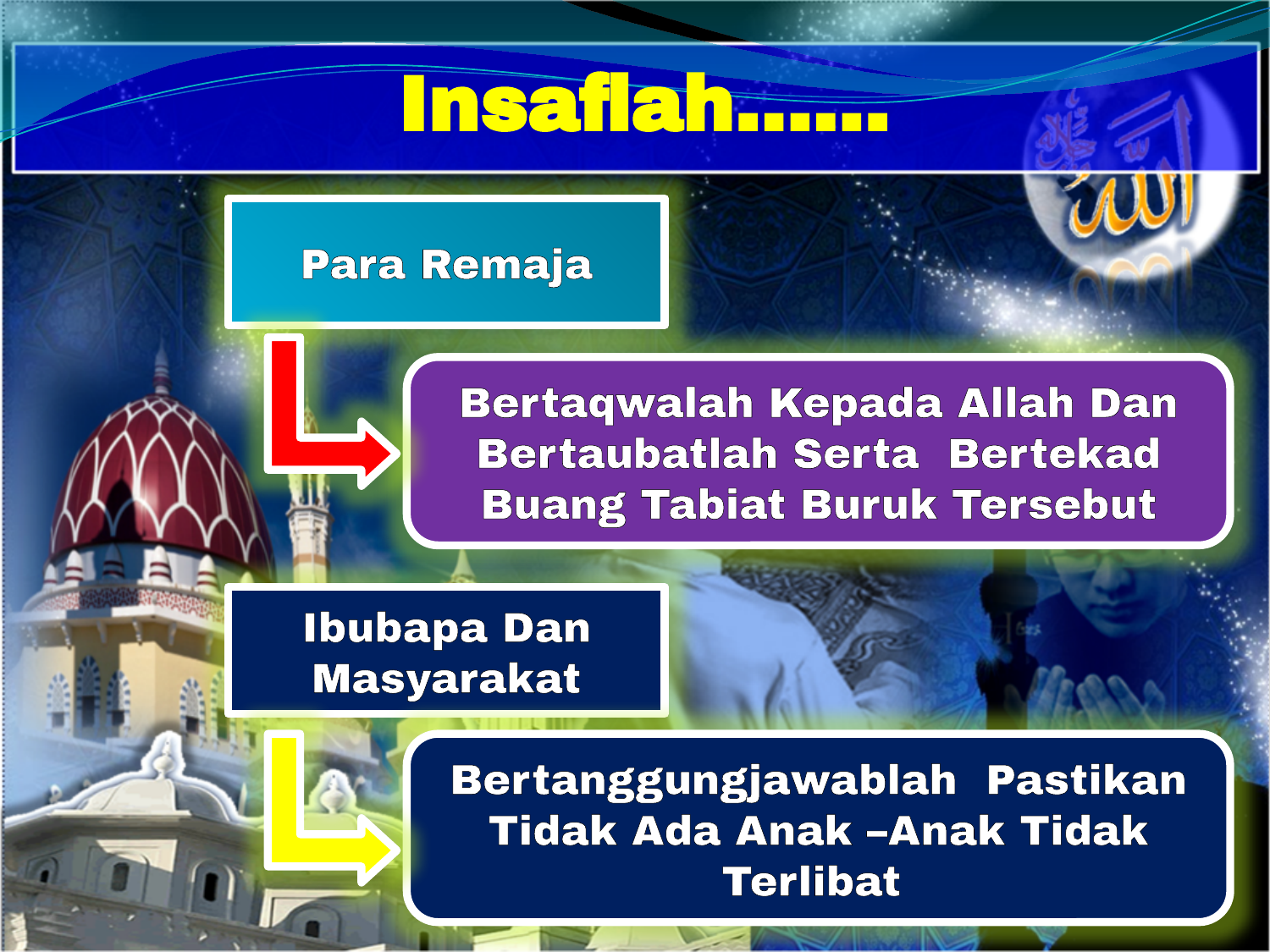

Insaflah……
Para Remaja

Bertaqwalah Kepada Allah Dan Bertaubatlah Serta  Bertekad Buang Tabiat Buruk Tersebut
Ibubapa Dan Masyarakat
Bertanggungjawablah  Pastikan Tidak Ada Anak –Anak Tidak Terlibat